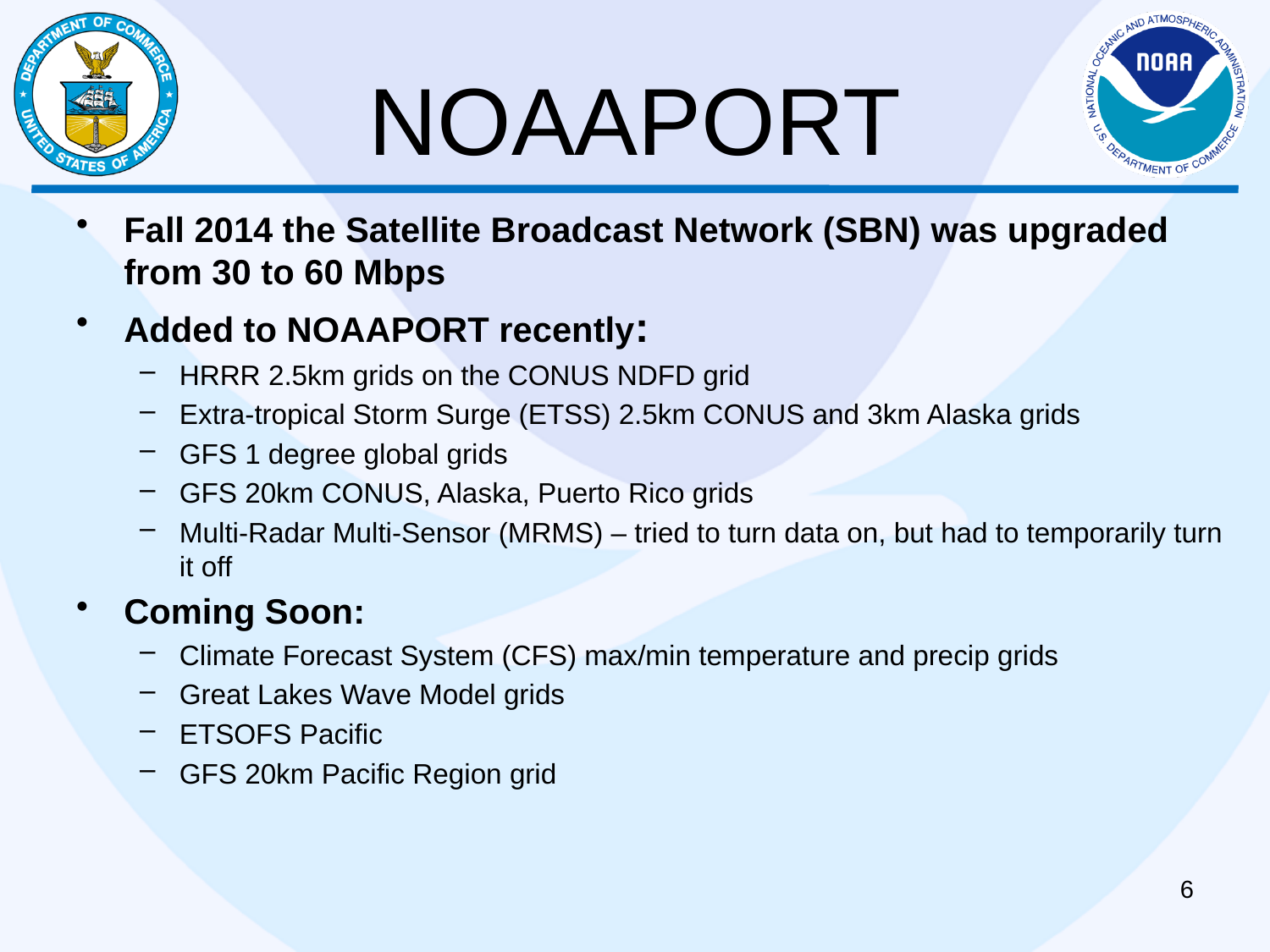

# NOAAPORT
Fall 2014 the Satellite Broadcast Network (SBN) was upgraded from 30 to 60 Mbps
Added to NOAAPORT recently:
HRRR 2.5km grids on the CONUS NDFD grid
Extra-tropical Storm Surge (ETSS) 2.5km CONUS and 3km Alaska grids
GFS 1 degree global grids
GFS 20km CONUS, Alaska, Puerto Rico grids
Multi-Radar Multi-Sensor (MRMS) – tried to turn data on, but had to temporarily turn it off
Coming Soon:
Climate Forecast System (CFS) max/min temperature and precip grids
Great Lakes Wave Model grids
ETSOFS Pacific
GFS 20km Pacific Region grid
6